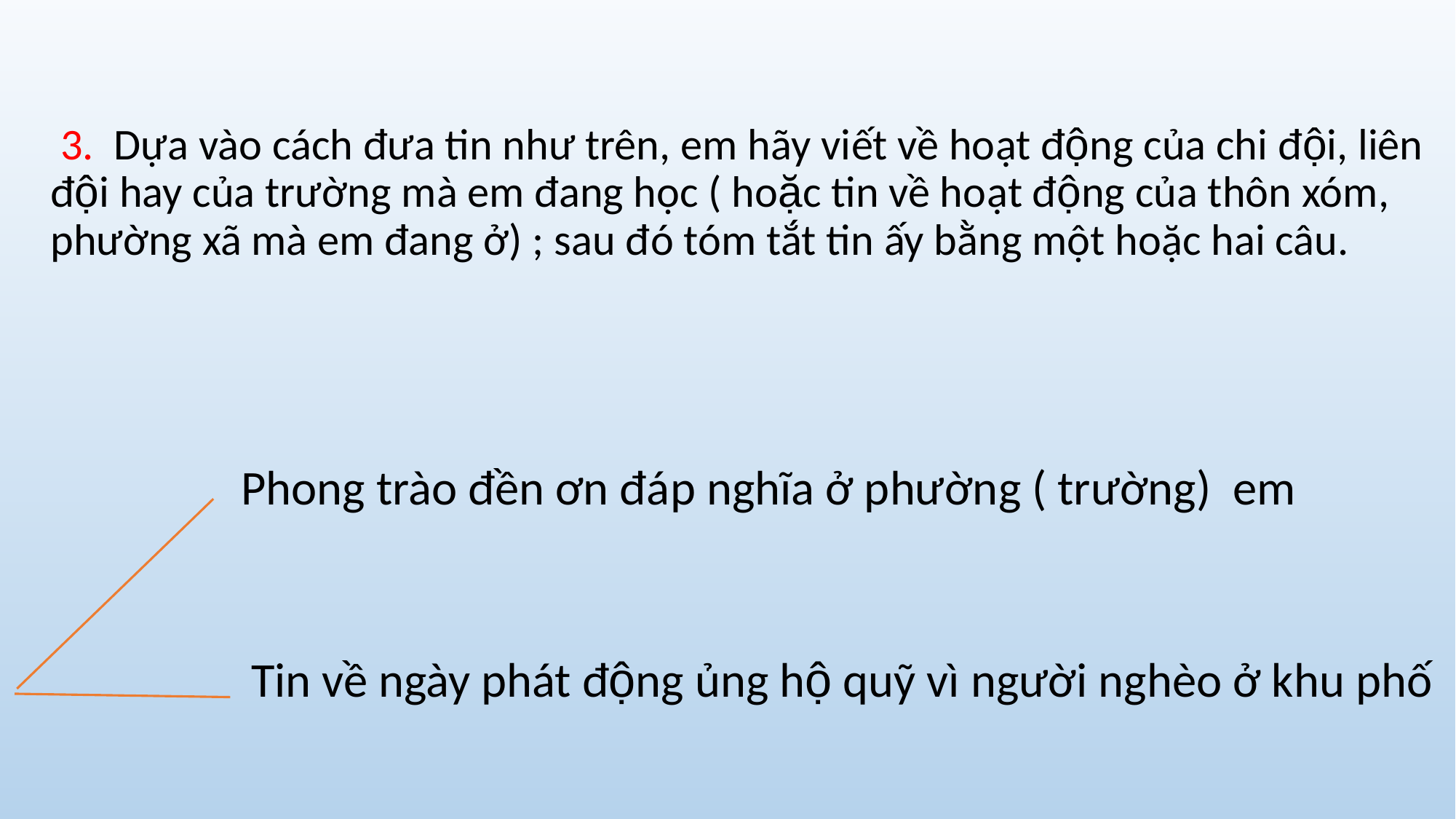

# 3.  Dựa vào cách đưa tin như trên, em hãy viết về hoạt động của chi đội, liên đội hay của trường mà em đang học ( hoặc tin về hoạt động của thôn xóm, phường xã mà em đang ở) ; sau đó tóm tắt tin ấy bằng một hoặc hai câu.

Phong trào đền ơn đáp nghĩa ở phường ( trường)  em
Tin về ngày phát động ủng hộ quỹ vì người nghèo ở khu phố